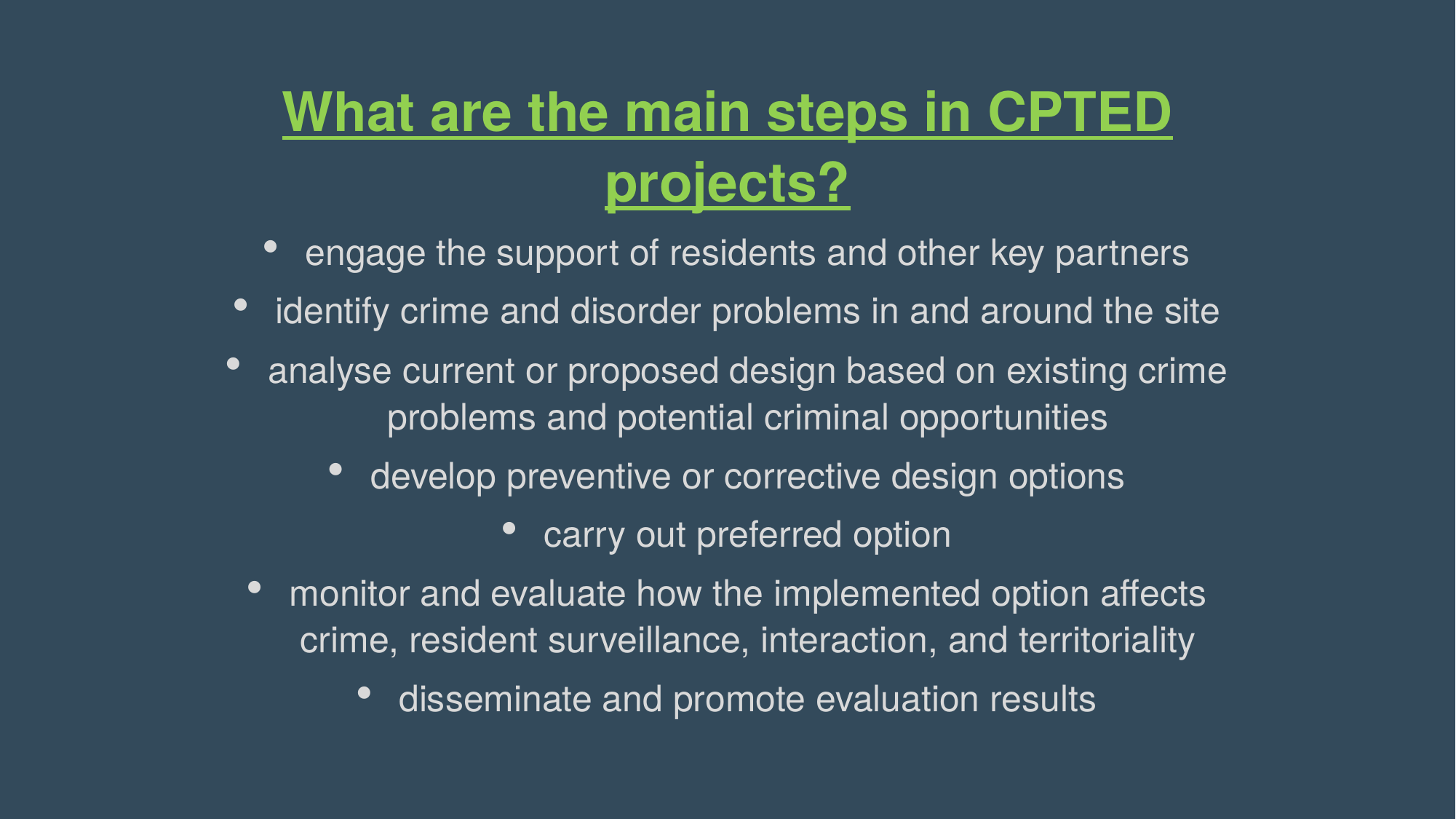

What are the main steps in CPTED projects?
engage the support of residents and other key partners
identify crime and disorder problems in and around the site
analyse current or proposed design based on existing crime problems and potential criminal opportunities
develop preventive or corrective design options
carry out preferred option
monitor and evaluate how the implemented option affects crime, resident surveillance, interaction, and territoriality
disseminate and promote evaluation results